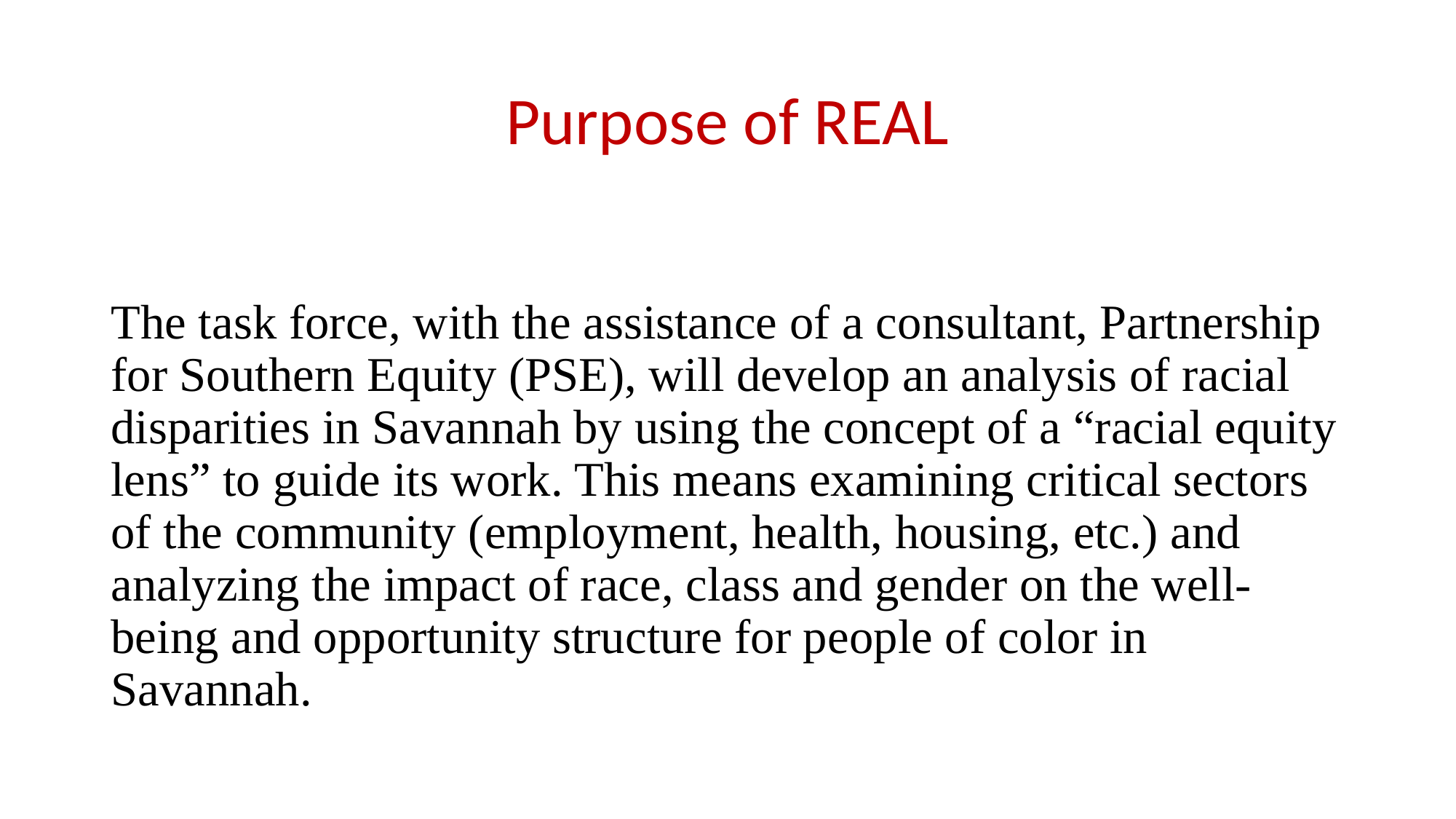

# Purpose of REAL

The task force, with the assistance of a consultant, Partnership for Southern Equity (PSE), will develop an analysis of racial disparities in Savannah by using the concept of a “racial equity lens” to guide its work. This means examining critical sectors of the community (employment, health, housing, etc.) and analyzing the impact of race, class and gender on the well-being and opportunity structure for people of color in Savannah.